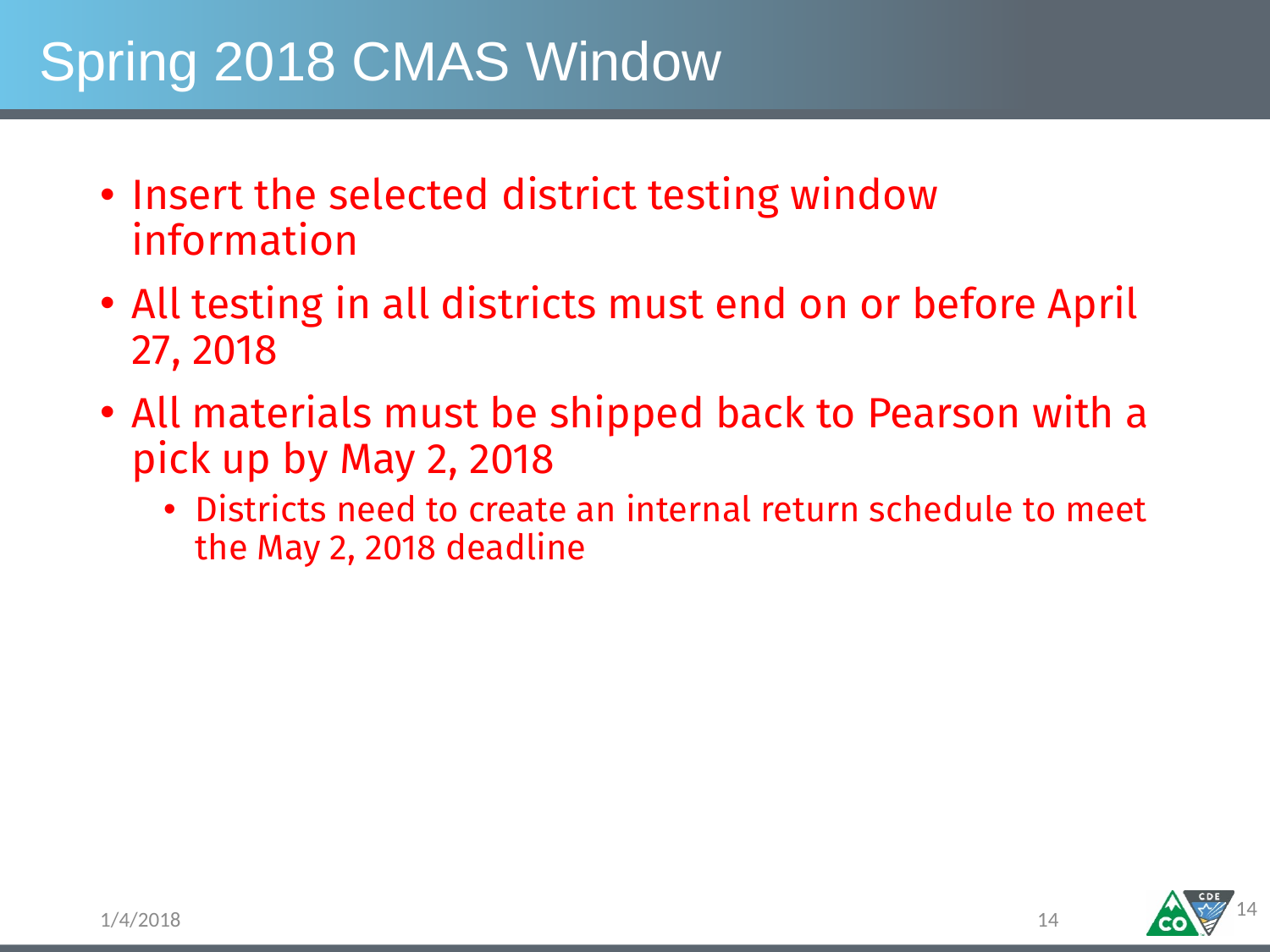

# Spring 2018 CMAS Window
Insert the selected district testing window information
All testing in all districts must end on or before April 27, 2018
All materials must be shipped back to Pearson with a pick up by May 2, 2018
Districts need to create an internal return schedule to meet the May 2, 2018 deadline
14